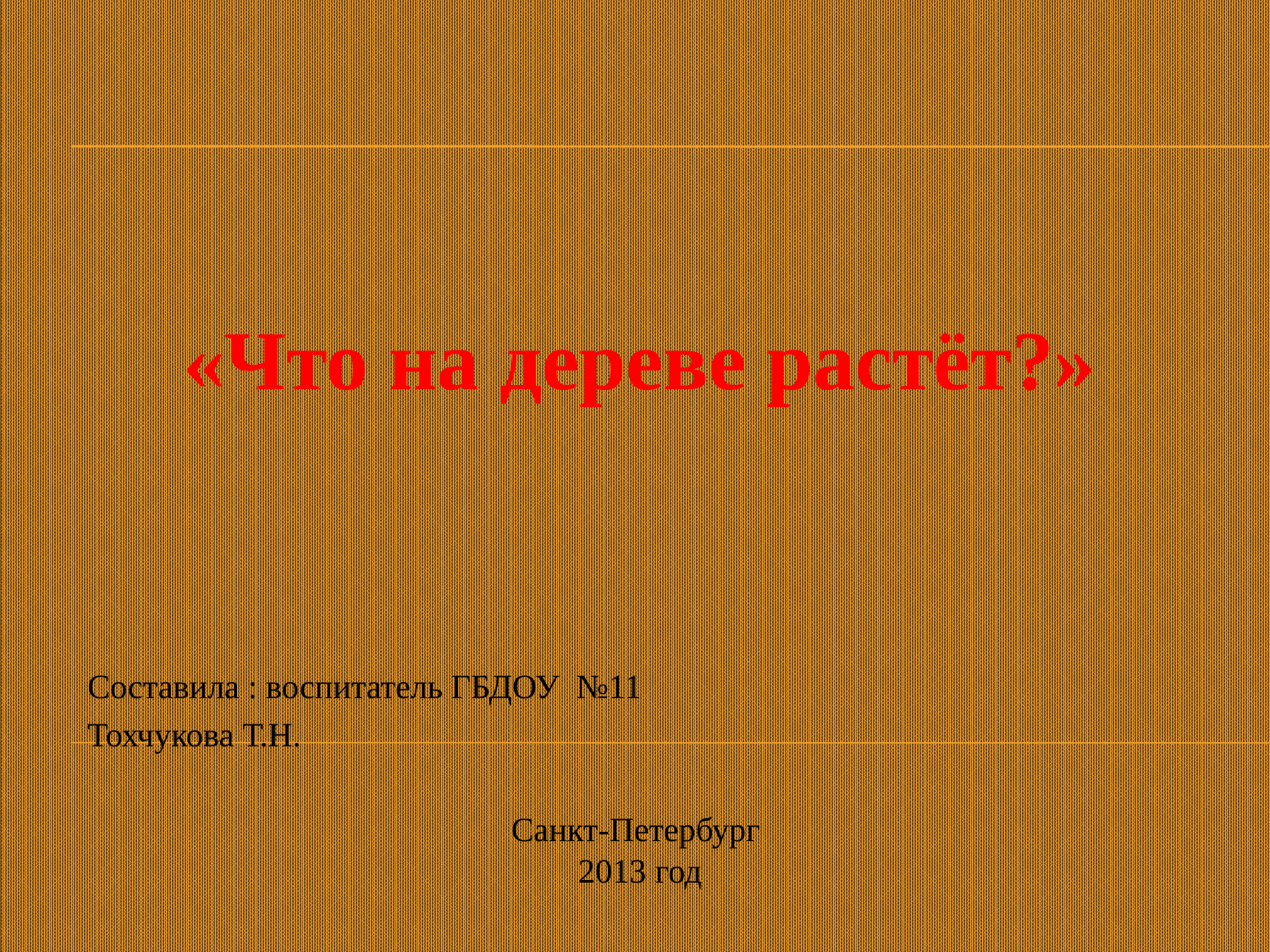

#

«Что на дереве растёт?»

Составила : воспитатель ГБДОУ  №11
Тохчукова Т.Н.

Санкт-Петербург
2013 год